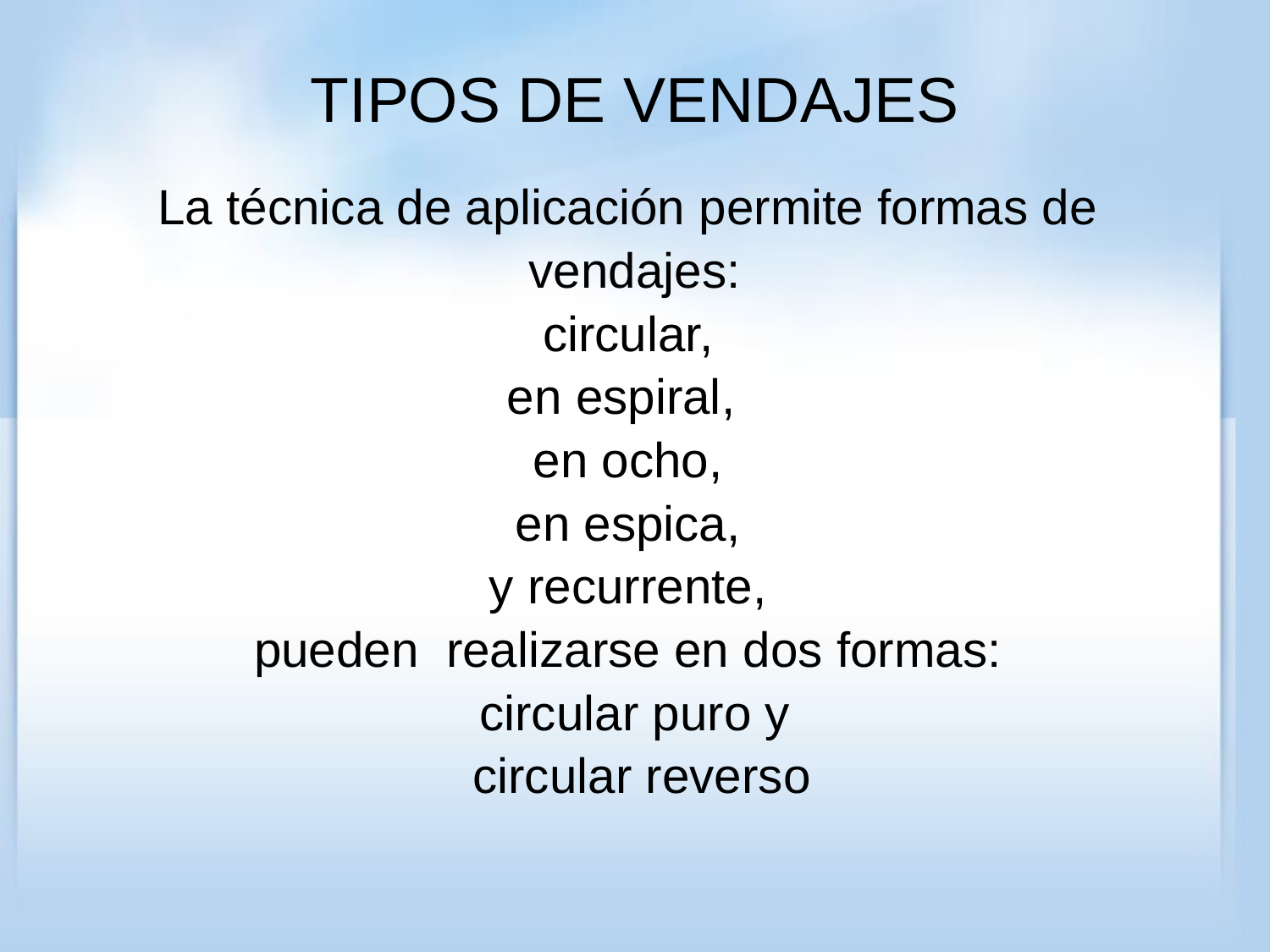

# TIPOS DE VENDAJES
La técnica de aplicación permite formas de
vendajes:
circular,
en espiral,
en ocho,
en espica,
y recurrente,
pueden  realizarse en dos formas:
circular puro y
 circular reverso